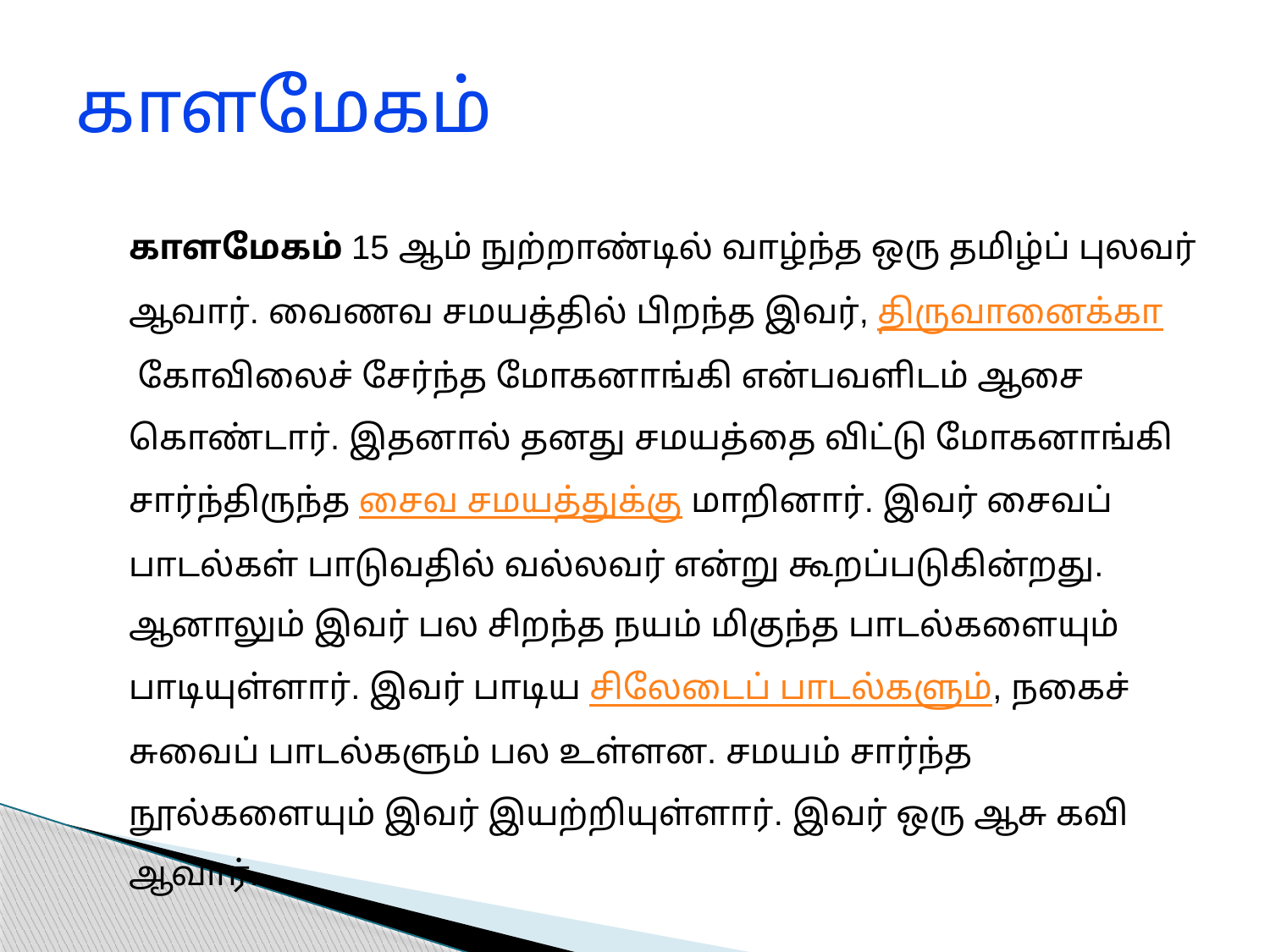

# காளமேகம்
	காளமேகம் 15 ஆம் நுற்றாண்டில் வாழ்ந்த ஒரு தமிழ்ப் புலவர் ஆவார். வைணவ சமயத்தில் பிறந்த இவர், திருவானைக்கா கோவிலைச் சேர்ந்த மோகனாங்கி என்பவளிடம் ஆசை கொண்டார். இதனால் தனது சமயத்தை விட்டு மோகனாங்கி சார்ந்திருந்த சைவ சமயத்துக்கு மாறினார். இவர் சைவப் பாடல்கள் பாடுவதில் வல்லவர் என்று கூறப்படுகின்றது. ஆனாலும் இவர் பல சிறந்த நயம் மிகுந்த பாடல்களையும் பாடியுள்ளார். இவர் பாடிய சிலேடைப் பாடல்களும், நகைச் சுவைப் பாடல்களும் பல உள்ளன. சமயம் சார்ந்த நூல்களையும் இவர் இயற்றியுள்ளார். இவர் ஒரு ஆசு கவி ஆவார்.